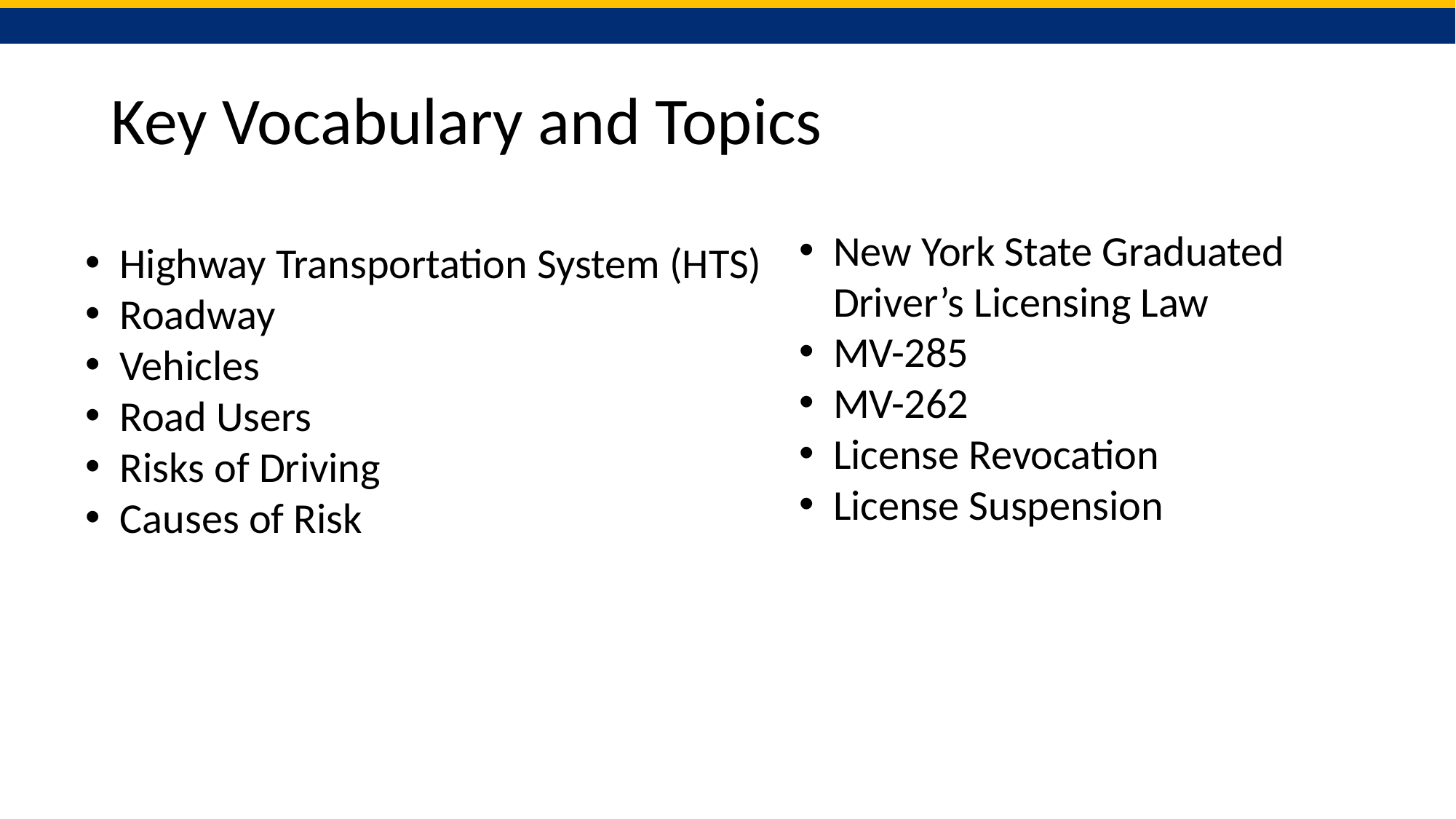

# Key Vocabulary and Topics

New York State Graduated Driver’s Licensing Law
MV-285
MV-262
License Revocation
License Suspension
Highway Transportation System (HTS)
Roadway
Vehicles
Road Users
Risks of Driving
Causes of Risk